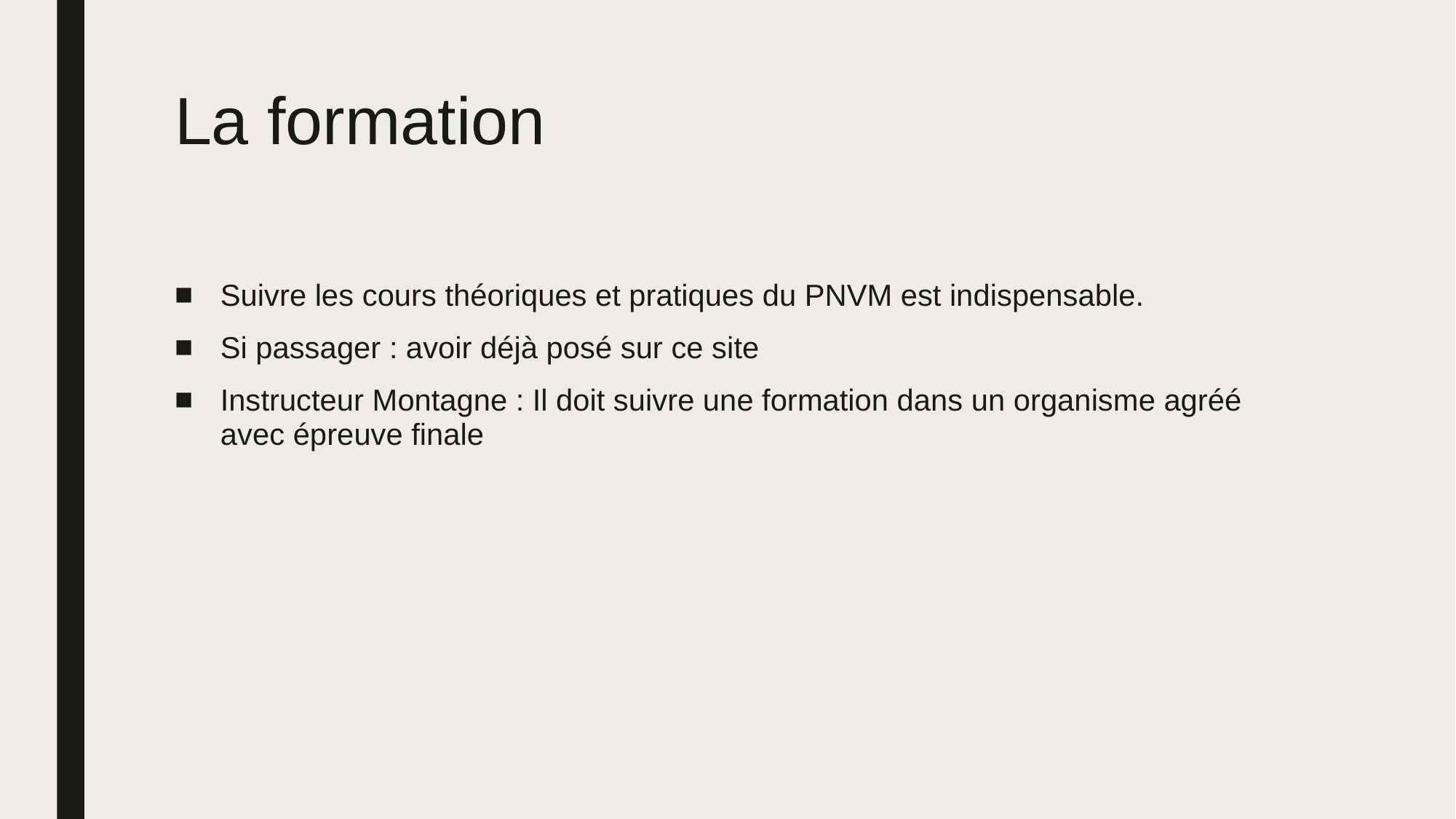

# La formation
Suivre les cours théoriques et pratiques du PNVM est indispensable.
Si passager : avoir déjà posé sur ce site
Instructeur Montagne : Il doit suivre une formation dans un organisme agréé avec épreuve finale